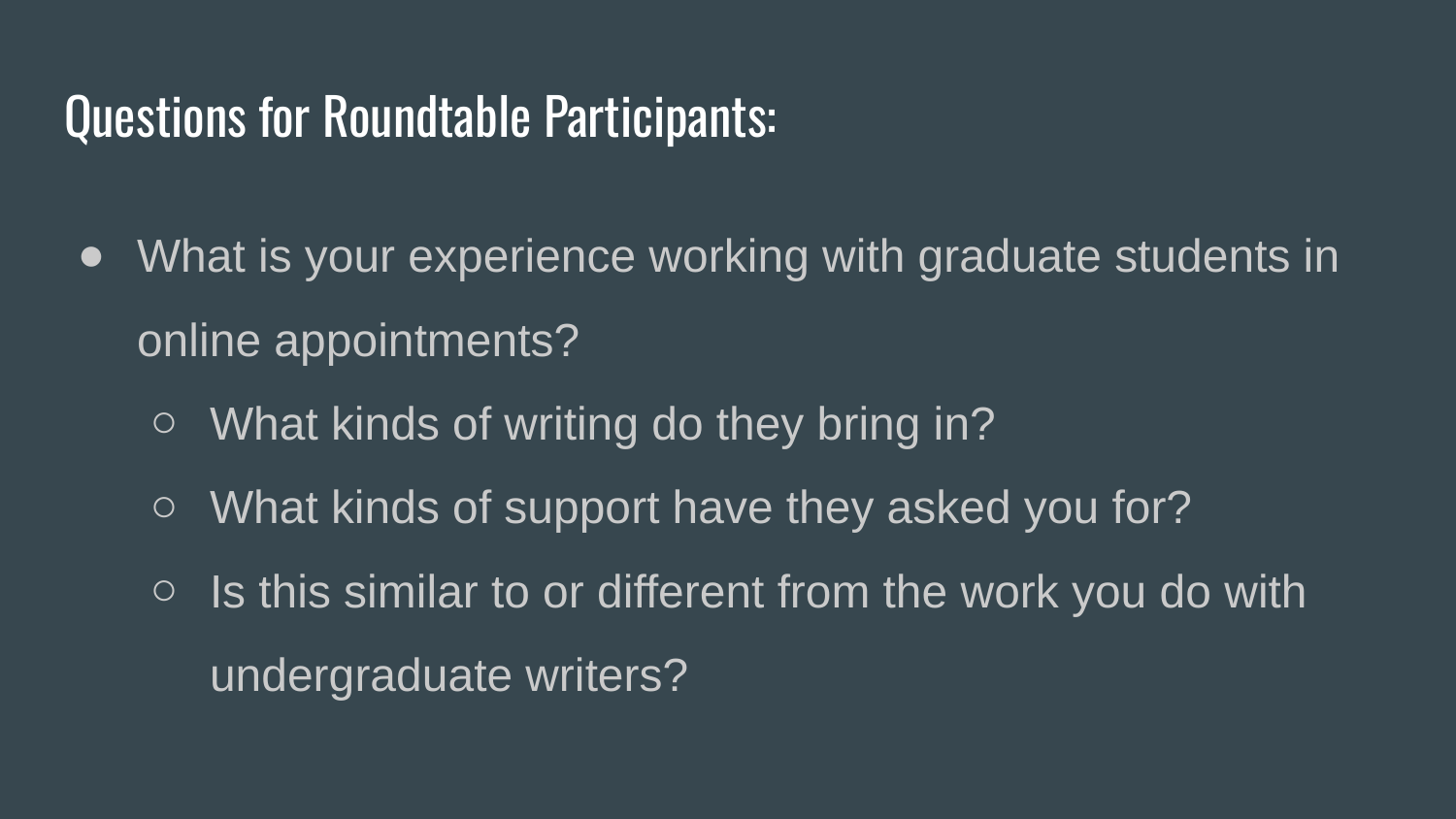

# Questions for Roundtable Participants:
What is your experience working with graduate students in online appointments?
What kinds of writing do they bring in?
What kinds of support have they asked you for?
Is this similar to or different from the work you do with undergraduate writers?